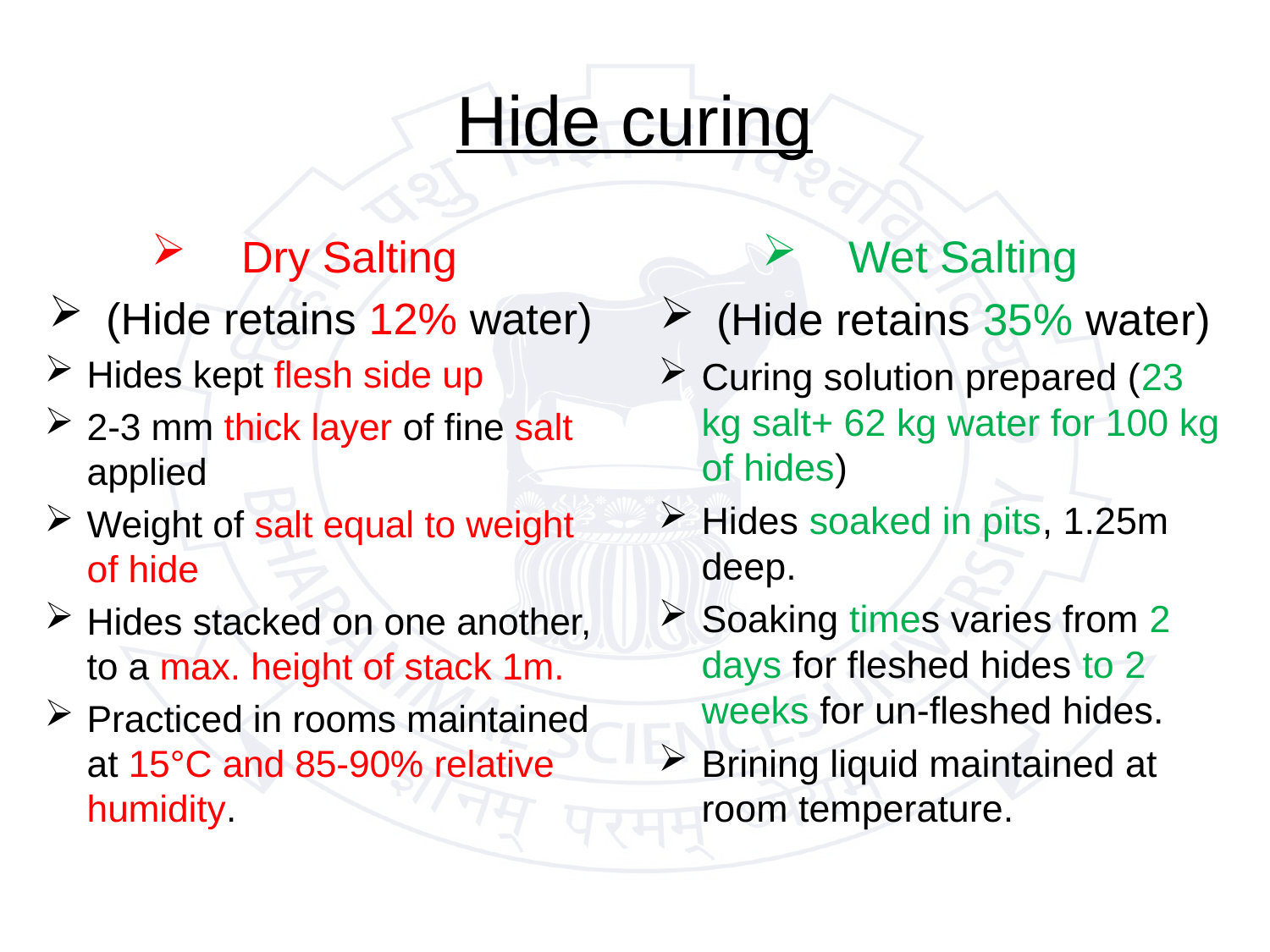

# Hide curing
Dry Salting
(Hide retains 12% water)
Hides kept flesh side up
2-3 mm thick layer of fine salt applied
Weight of salt equal to weight of hide
Hides stacked on one another, to a max. height of stack 1m.
Practiced in rooms maintained at 15°C and 85-90% relative humidity.
Wet Salting
(Hide retains 35% water)
Curing solution prepared (23 kg salt+ 62 kg water for 100 kg of hides)
Hides soaked in pits, 1.25m deep.
Soaking times varies from 2 days for fleshed hides to 2 weeks for un-fleshed hides.
Brining liquid maintained at room temperature.